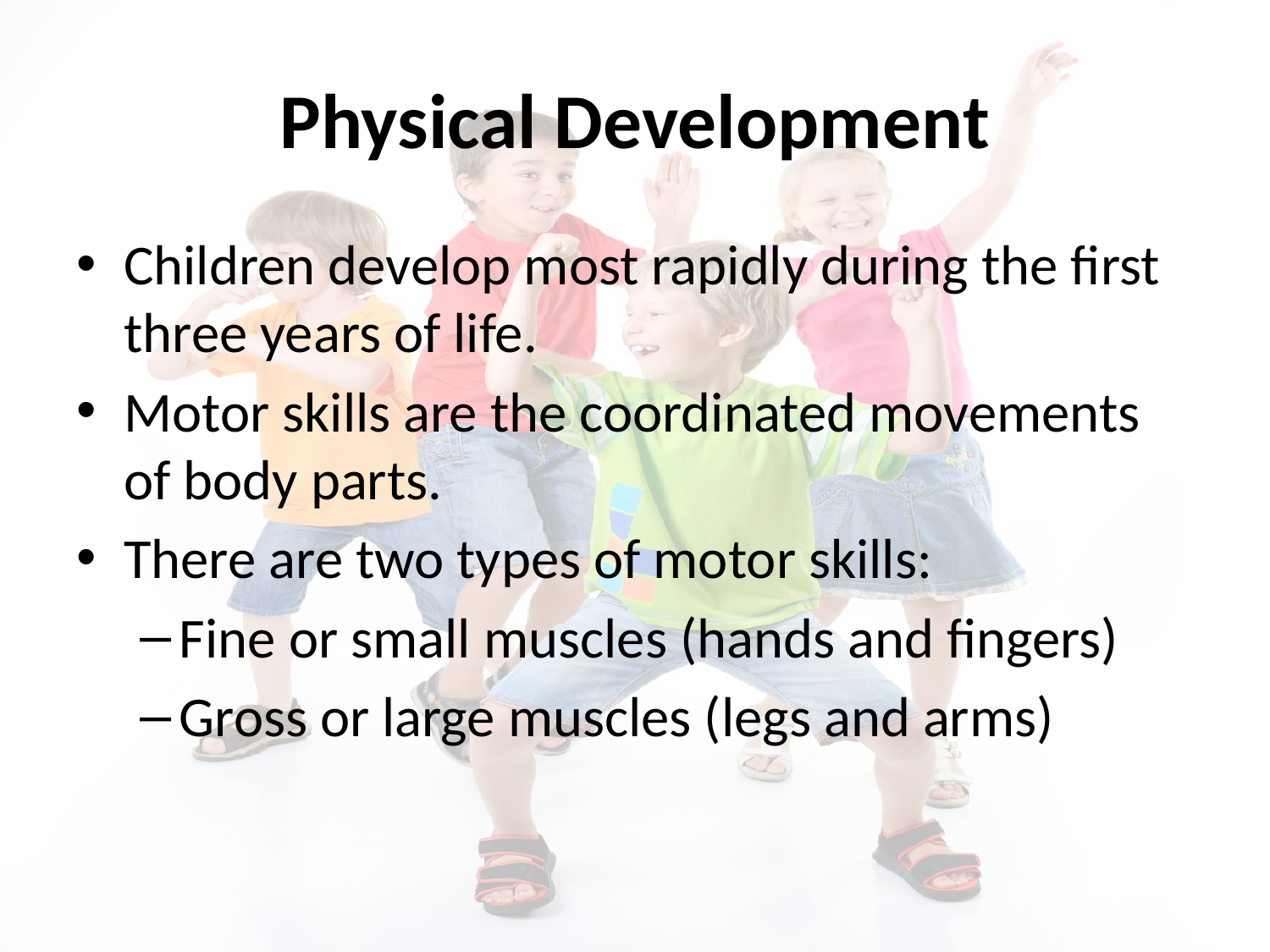

# Physical Development
Children develop most rapidly during the first three years of life.
Motor skills are the coordinated movements of body parts.
There are two types of motor skills:
Fine or small muscles (hands and fingers)
Gross or large muscles (legs and arms)